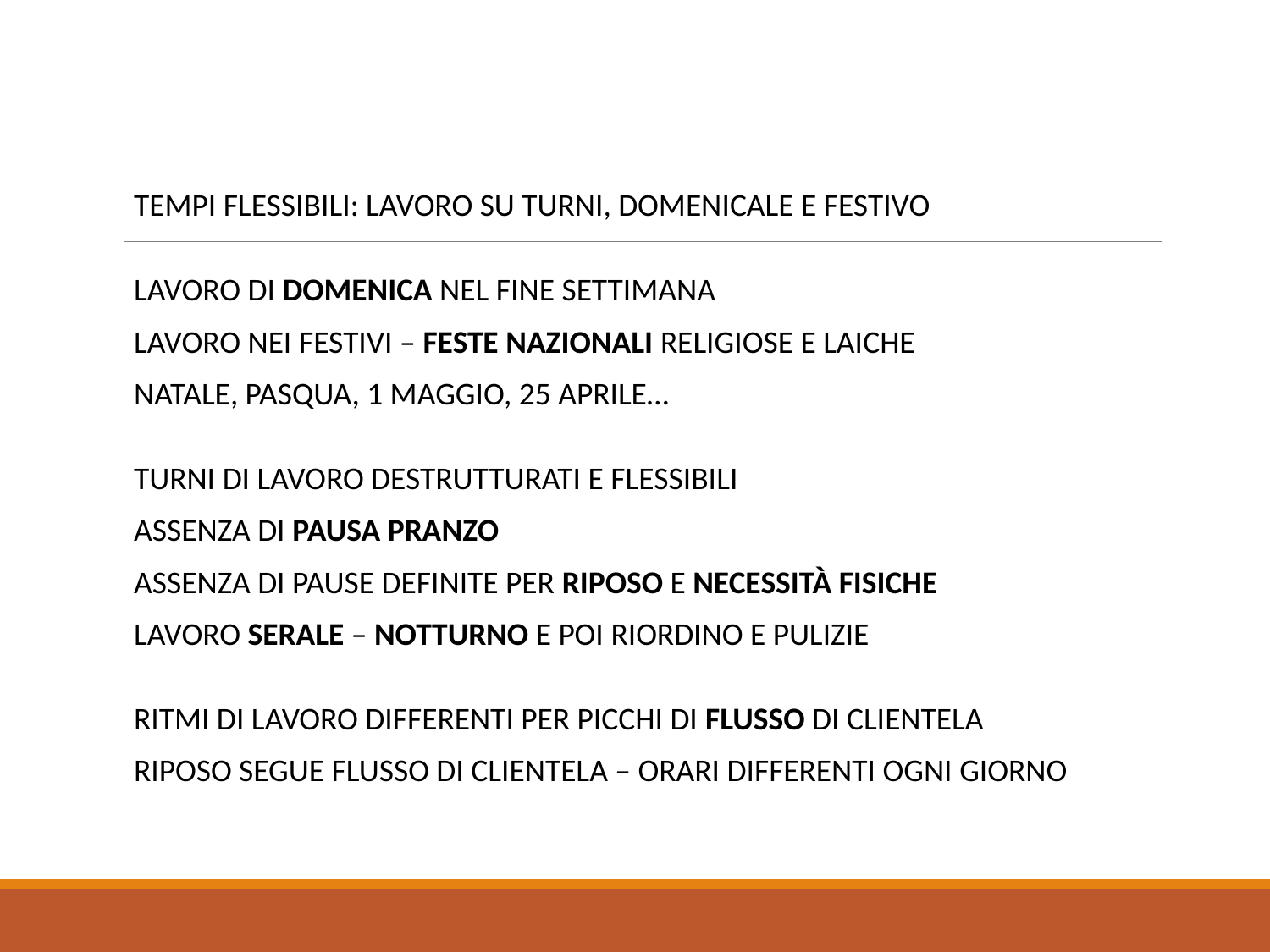

TEMPI FLESSIBILI: LAVORO SU TURNI, DOMENICALE E FESTIVO

LAVORO DI DOMENICA NEL FINE SETTIMANA
LAVORO NEI FESTIVI – FESTE NAZIONALI RELIGIOSE E LAICHE
NATALE, PASQUA, 1 MAGGIO, 25 APRILE…

TURNI DI LAVORO DESTRUTTURATI E FLESSIBILI
ASSENZA DI PAUSA PRANZO
ASSENZA DI PAUSE DEFINITE PER RIPOSO E NECESSITÀ FISICHE
LAVORO SERALE – NOTTURNO E POI RIORDINO E PULIZIE

RITMI DI LAVORO DIFFERENTI PER PICCHI DI FLUSSO DI CLIENTELA
RIPOSO SEGUE FLUSSO DI CLIENTELA – ORARI DIFFERENTI OGNI GIORNO